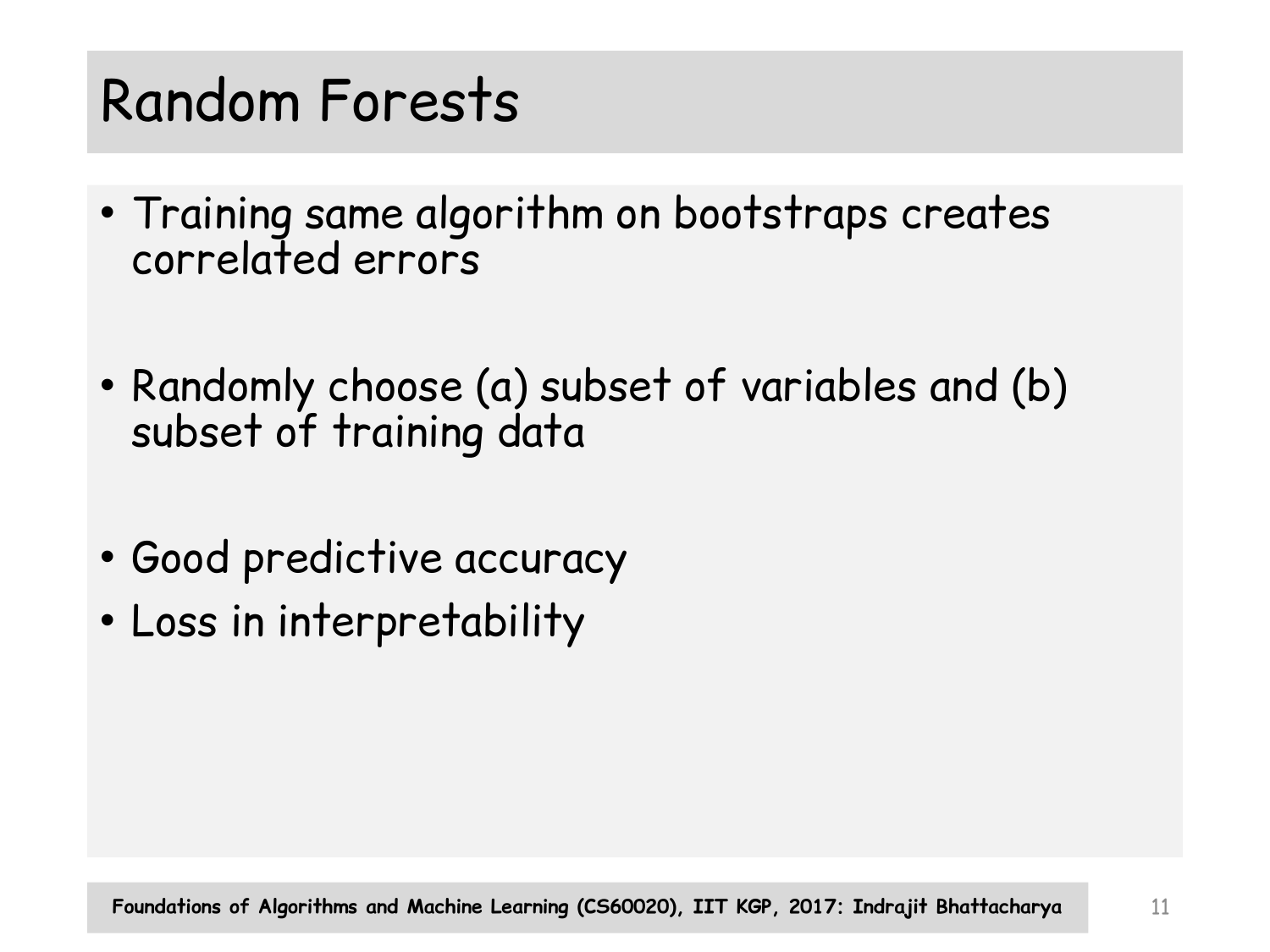

# Random Forests
Training same algorithm on bootstraps creates correlated errors

Randomly choose (a) subset of variables and (b) subset of training data

Good predictive accuracy
Loss in interpretability
Foundations of Algorithms and Machine Learning (CS60020), IIT KGP, 2017: Indrajit Bhattacharya
11